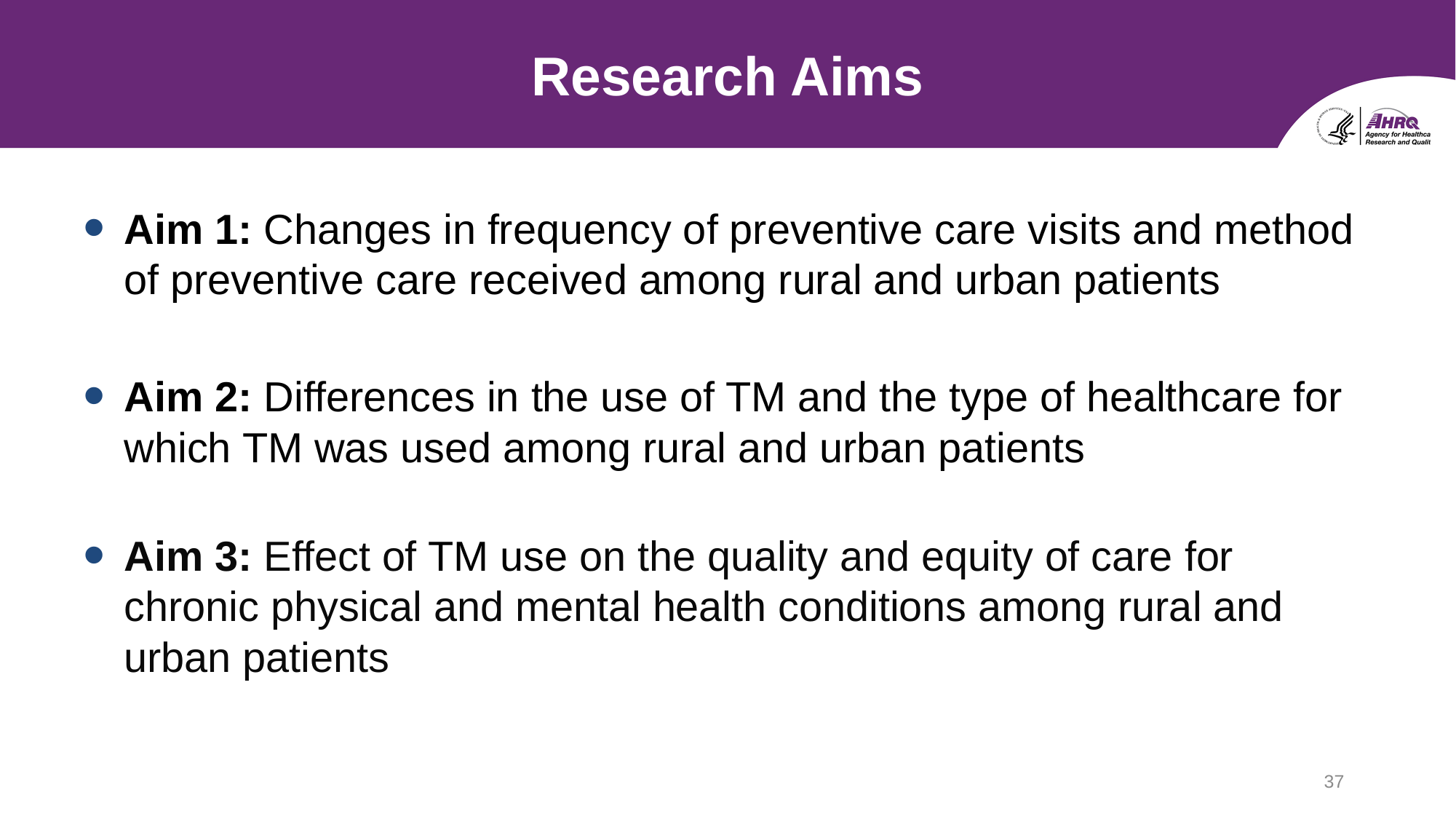

# Research Aims
Aim 1: Changes in frequency of preventive care visits and method of preventive care received among rural and urban patients

Aim 2: Differences in the use of TM and the type of healthcare for which TM was used among rural and urban patients
Aim 3: Effect of TM use on the quality and equity of care for chronic physical and mental health conditions among rural and urban patients
37